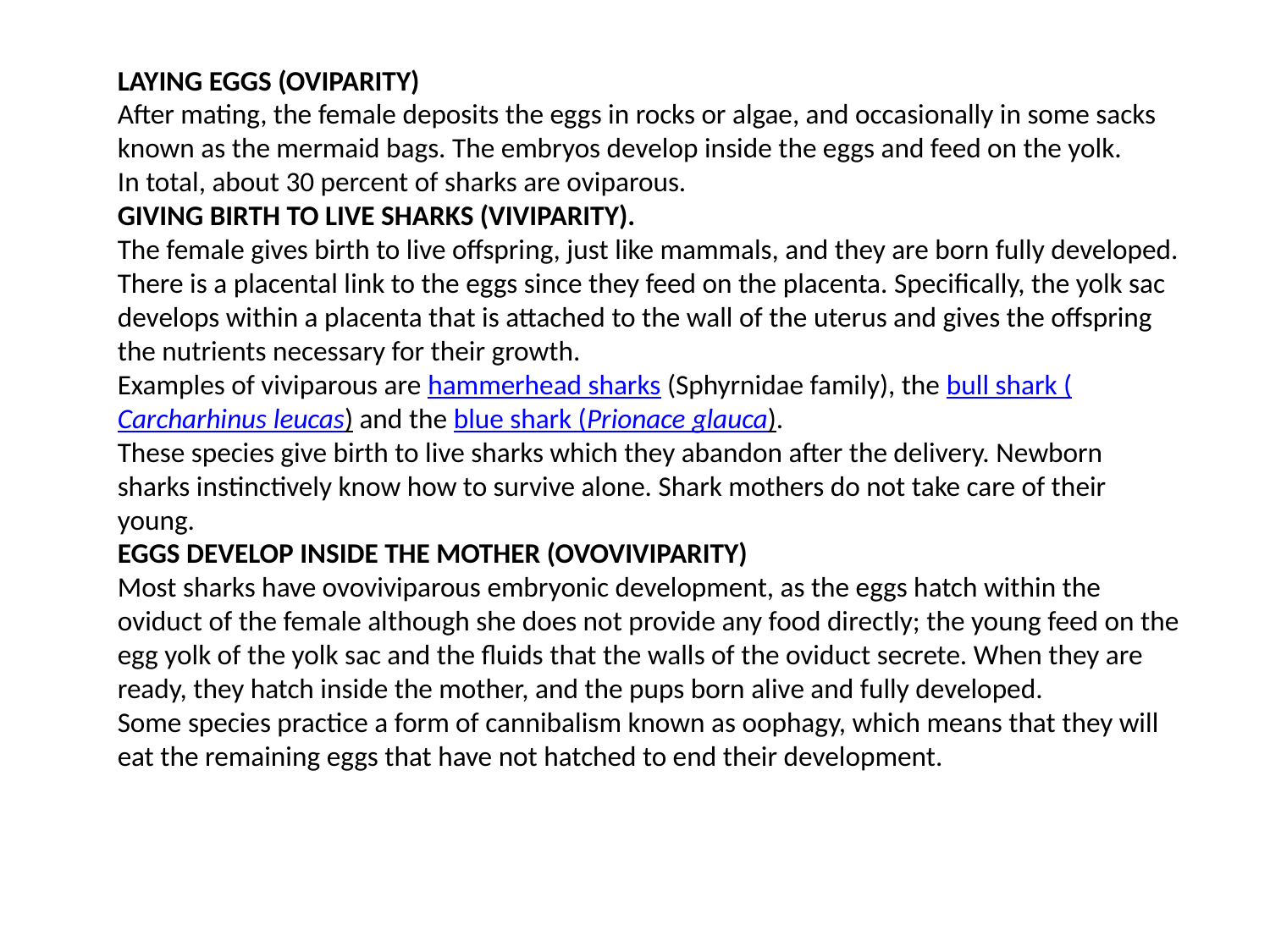

LAYING EGGS (OVIPARITY)
After mating, the female deposits the eggs in rocks or algae, and occasionally in some sacks known as the mermaid bags. The embryos develop inside the eggs and feed on the yolk.
In total, about 30 percent of sharks are oviparous.
GIVING BIRTH TO LIVE SHARKS (VIVIPARITY).
The female gives birth to live offspring, just like mammals, and they are born fully developed. There is a placental link to the eggs since they feed on the placenta. Specifically, the yolk sac develops within a placenta that is attached to the wall of the uterus and gives the offspring the nutrients necessary for their growth.
Examples of viviparous are hammerhead sharks (Sphyrnidae family), the bull shark (Carcharhinus leucas) and the blue shark (Prionace glauca).
These species give birth to live sharks which they abandon after the delivery. Newborn sharks instinctively know how to survive alone. Shark mothers do not take care of their young.
EGGS DEVELOP INSIDE THE MOTHER (OVOVIVIPARITY)
Most sharks have ovoviviparous embryonic development, as the eggs hatch within the oviduct of the female although she does not provide any food directly; the young feed on the egg yolk of the yolk sac and the fluids that the walls of the oviduct secrete. When they are ready, they hatch inside the mother, and the pups born alive and fully developed.
Some species practice a form of cannibalism known as oophagy, which means that they will eat the remaining eggs that have not hatched to end their development.